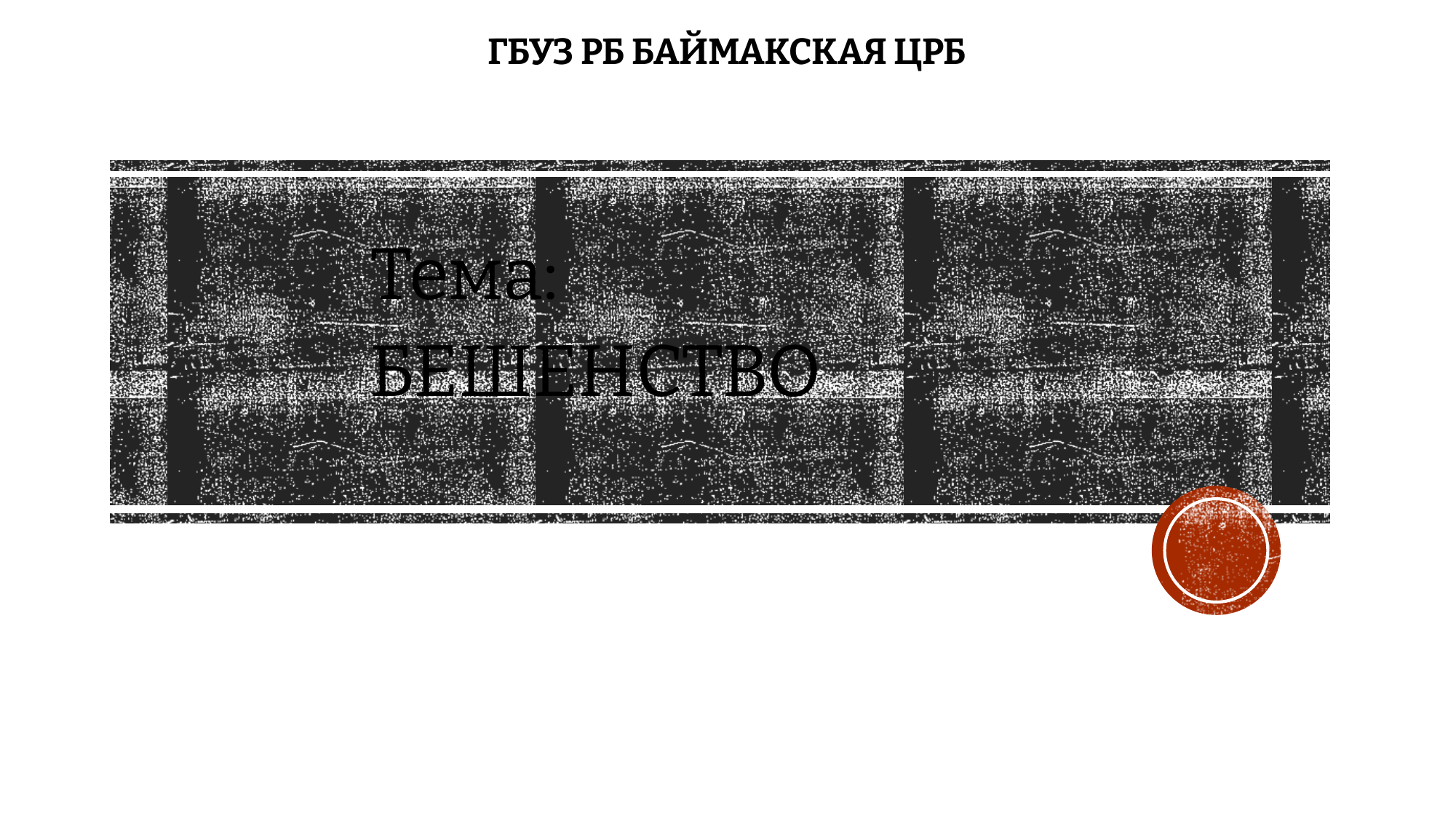

# ГБУЗ РБ Баймакская ЦРБ
Тема:
БЕШЕНСТВО